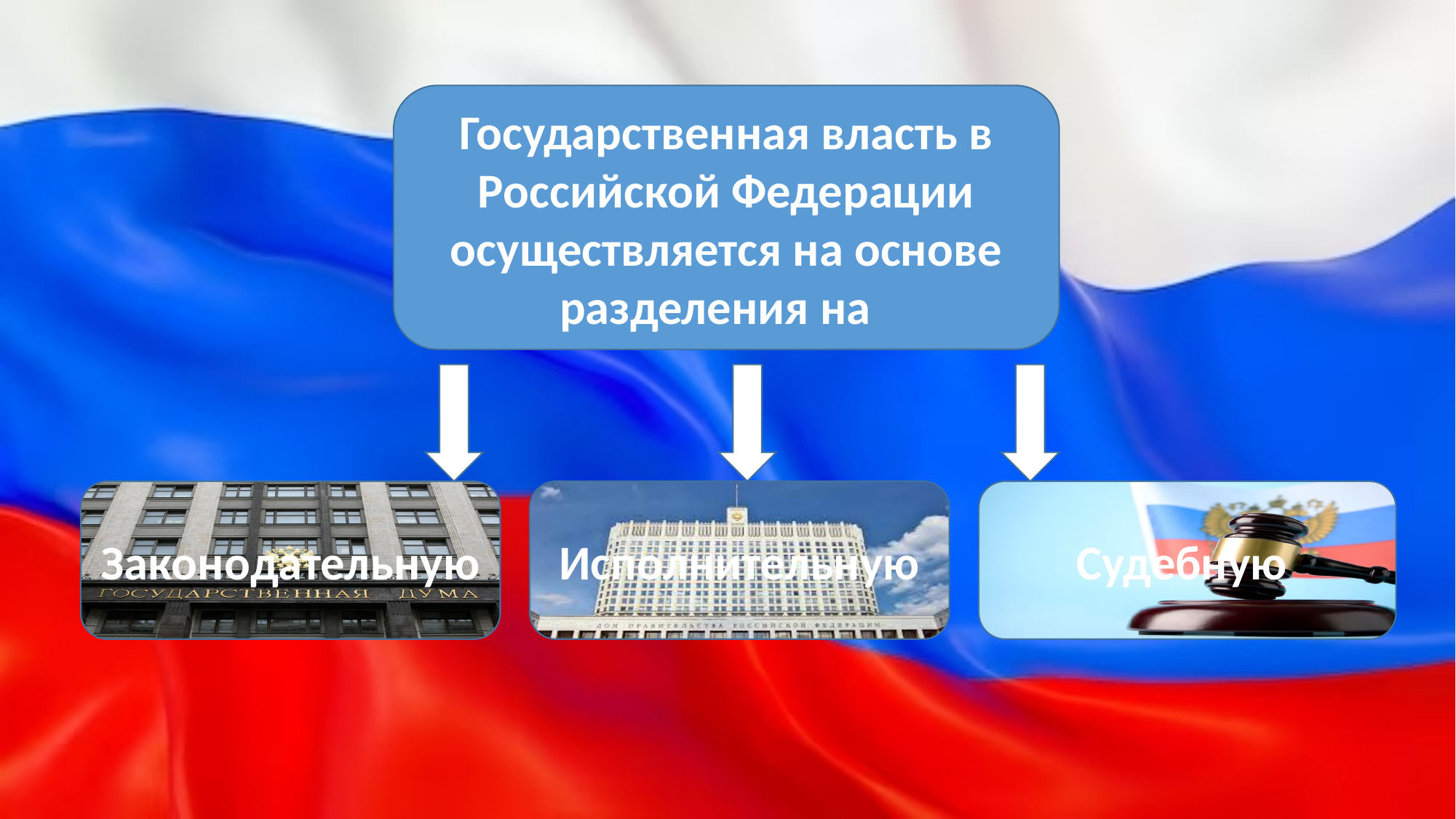

Государственная власть в Российской Федерации осуществляется на основе разделения на

Законодательную
Исполнительную
Судебную